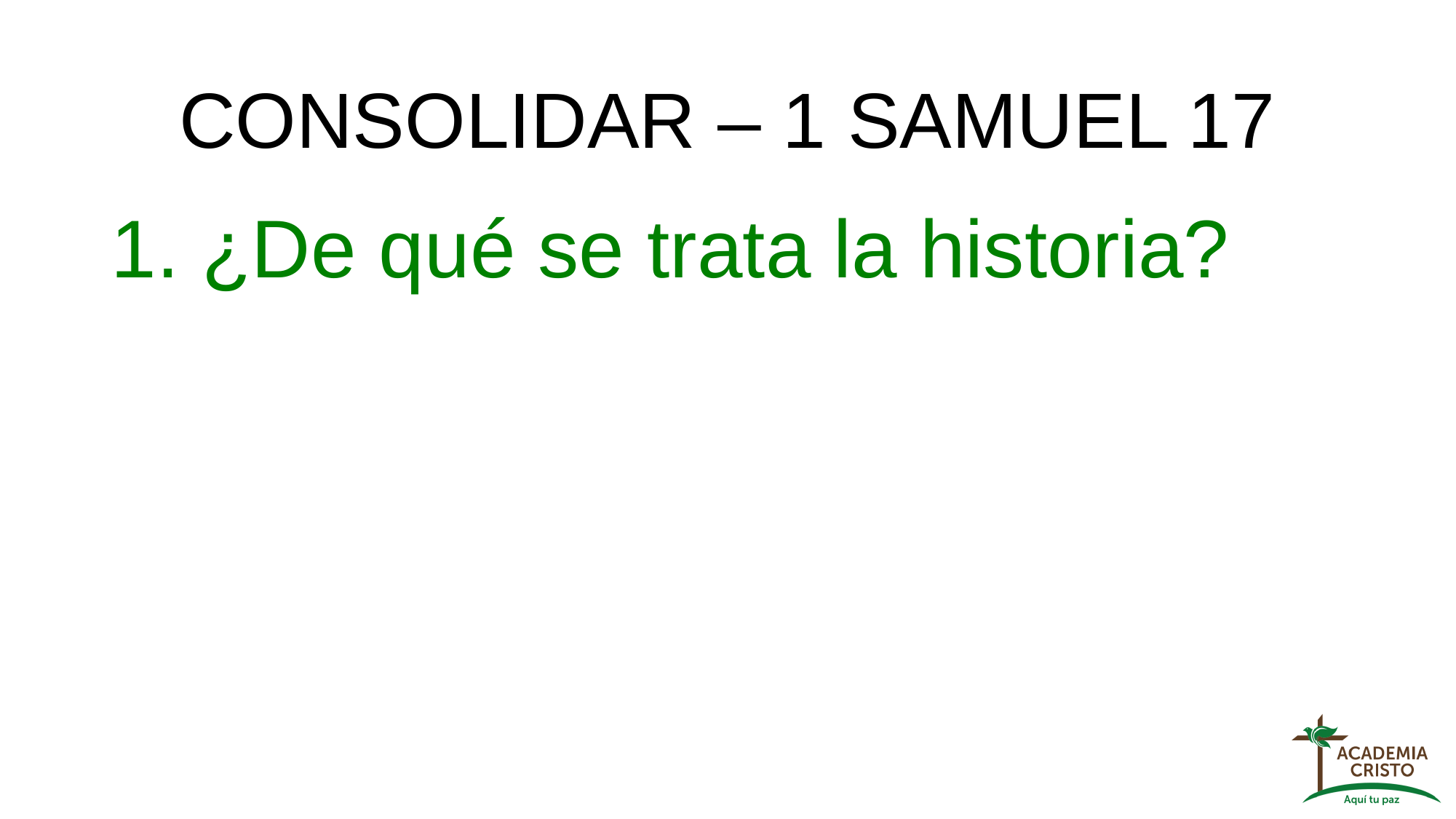

# CONSOLIDAR – 1 SAMUEL 17
1. ¿De qué se trata la historia?